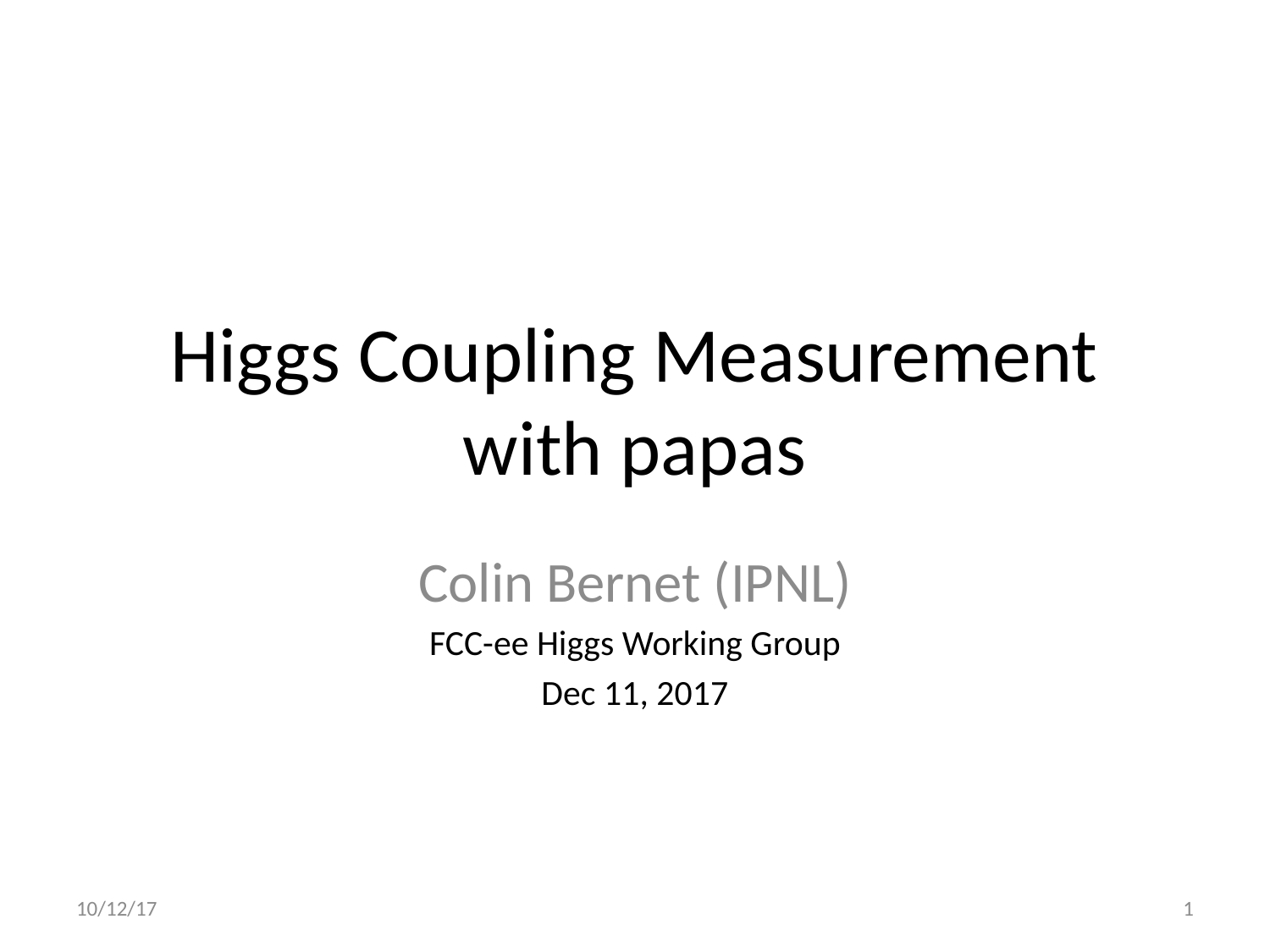

# Higgs Coupling Measurement with papas
Colin Bernet (IPNL)
FCC-ee Higgs Working Group
Dec 11, 2017
10/12/17
1